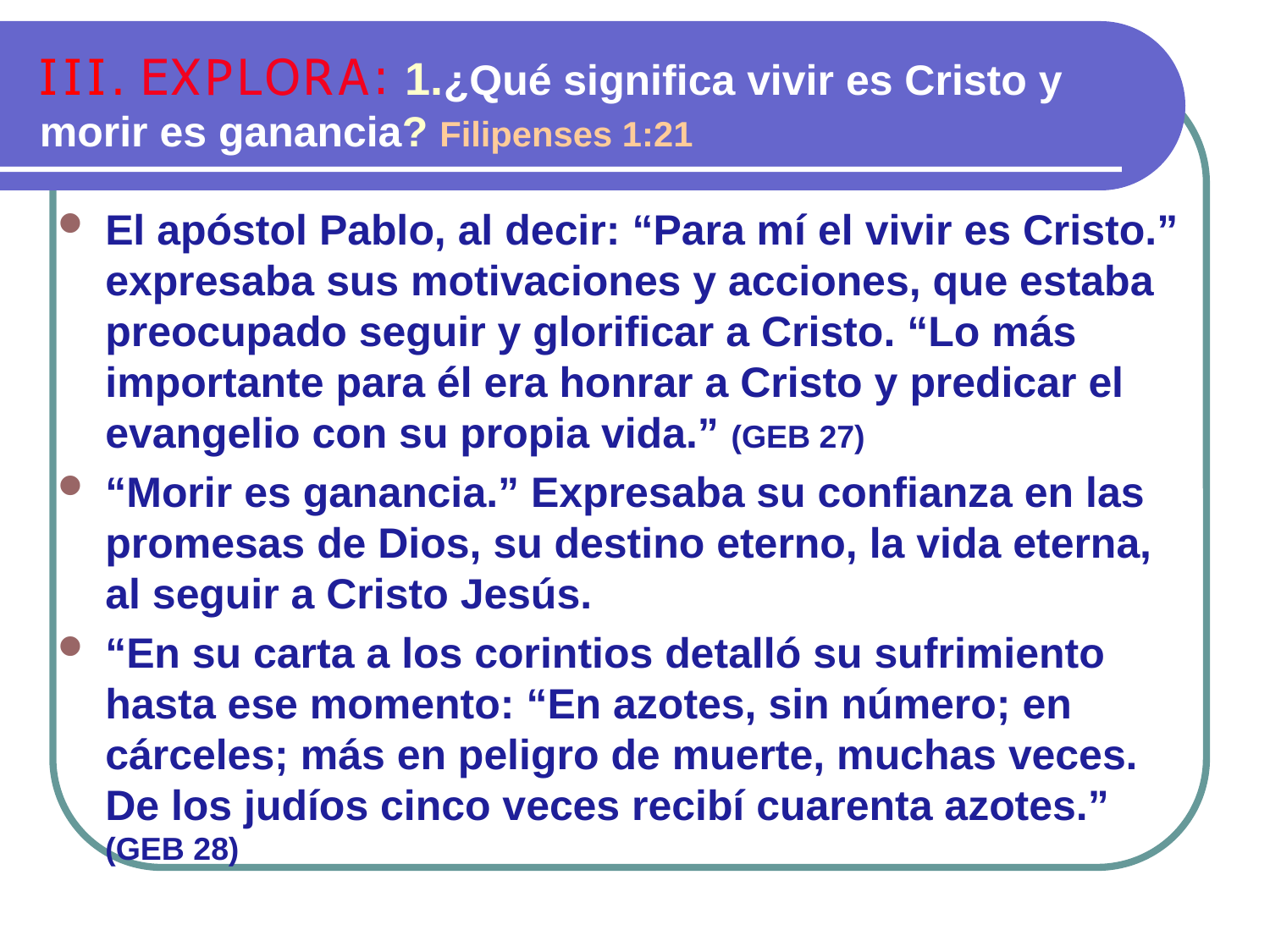

III. EXPLORA: 1.¿Qué significa vivir es Cristo y morir es ganancia? Filipenses 1:21
El apóstol Pablo, al decir: “Para mí el vivir es Cristo.” expresaba sus motivaciones y acciones, que estaba preocupado seguir y glorificar a Cristo. “Lo más importante para él era honrar a Cristo y predicar el evangelio con su propia vida.” (GEB 27)
“Morir es ganancia.” Expresaba su confianza en las promesas de Dios, su destino eterno, la vida eterna, al seguir a Cristo Jesús.
“En su carta a los corintios detalló su sufrimiento hasta ese momento: “En azotes, sin número; en cárceles; más en peligro de muerte, muchas veces. De los judíos cinco veces recibí cuarenta azotes.” (GEB 28)